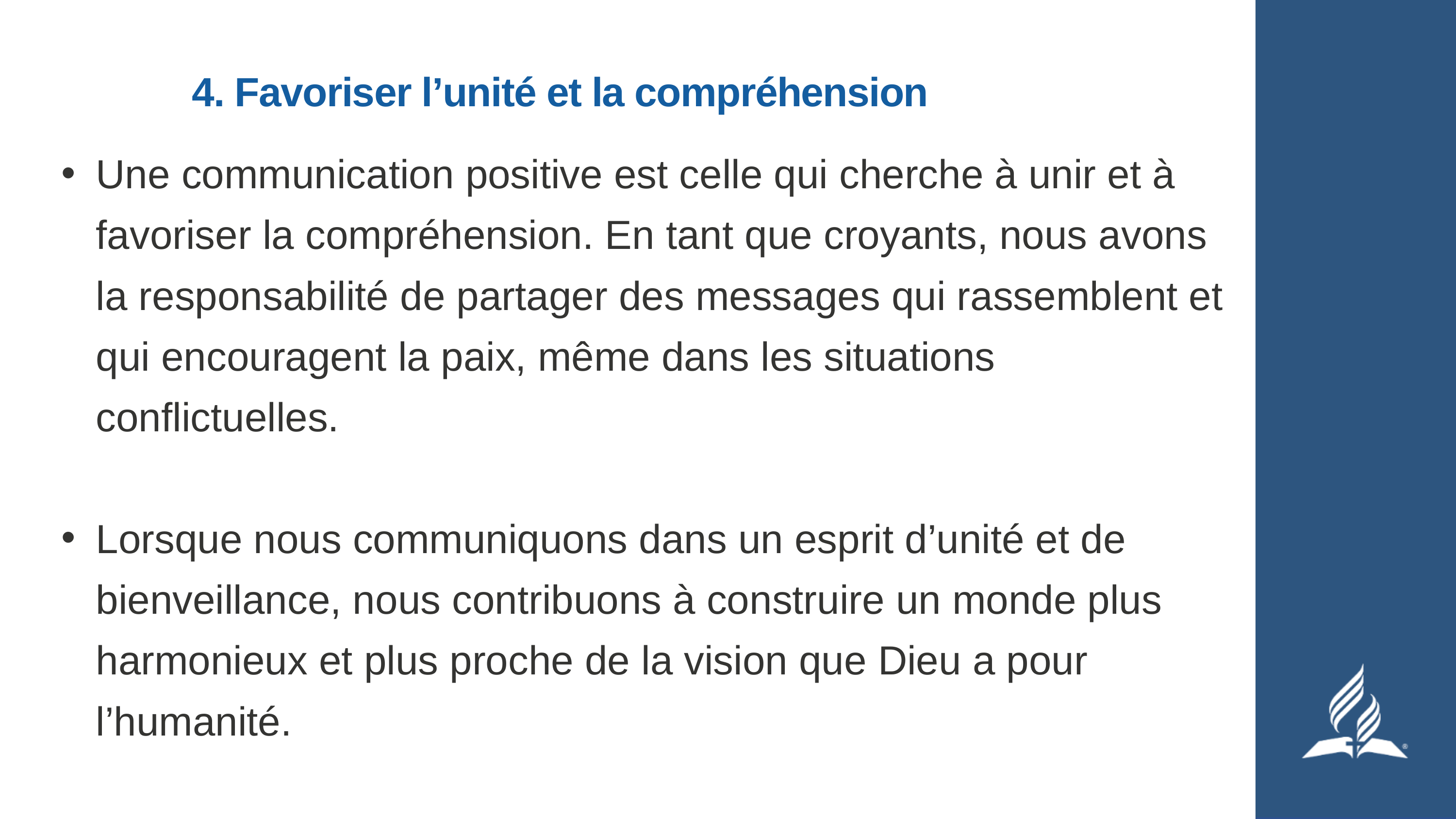

4. Favoriser l’unité et la compréhension
Une communication positive est celle qui cherche à unir et à favoriser la compréhension. En tant que croyants, nous avons la responsabilité de partager des messages qui rassemblent et qui encouragent la paix, même dans les situations conflictuelles.

Lorsque nous communiquons dans un esprit d’unité et de bienveillance, nous contribuons à construire un monde plus harmonieux et plus proche de la vision que Dieu a pour l’humanité.